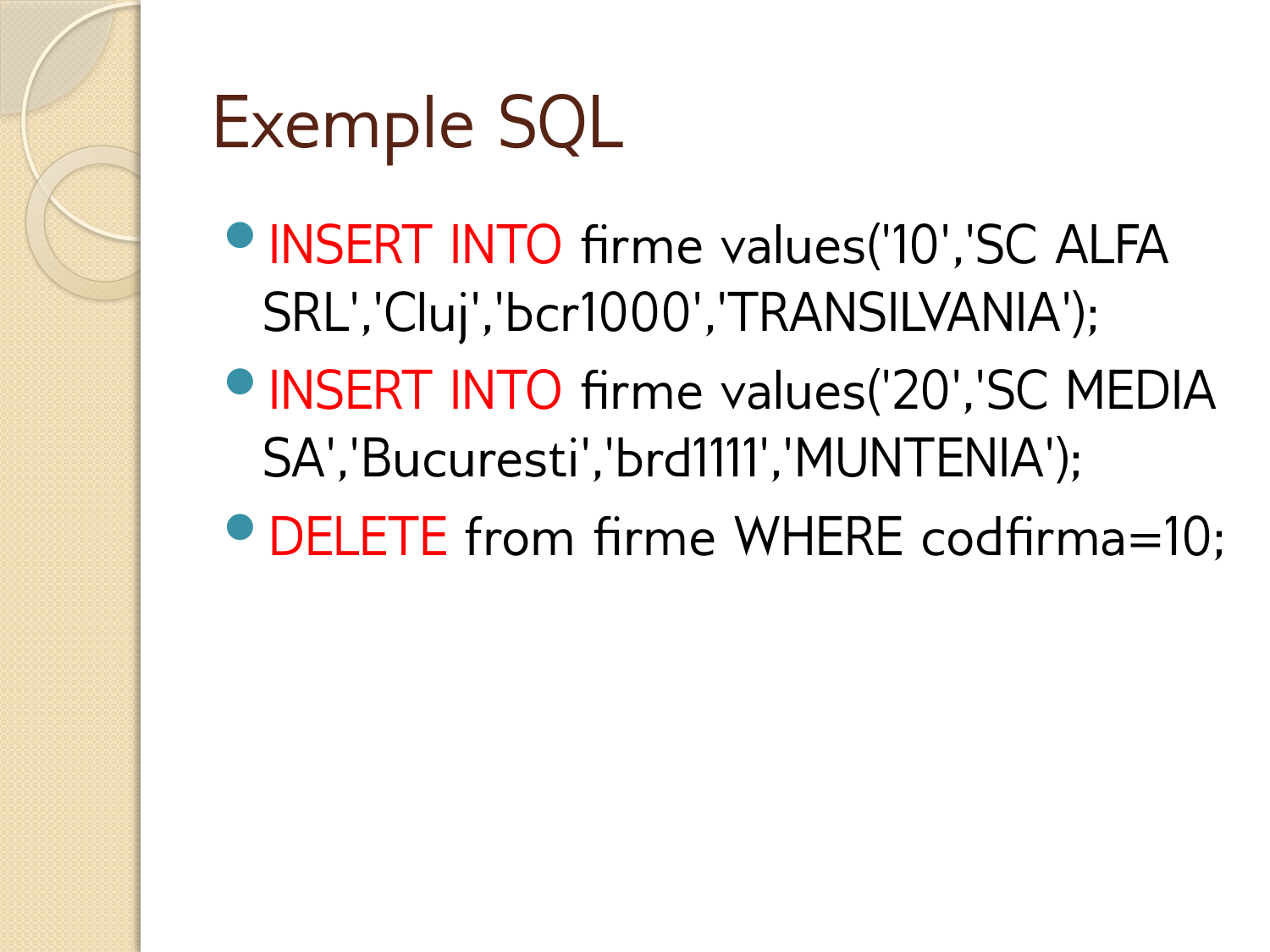

# Exemple SQL
INSERT INTO firme values('10','SC ALFA SRL','Cluj','bcr1000','TRANSILVANIA');
INSERT INTO firme values('20','SC MEDIA SA','Bucuresti','brd1111','MUNTENIA');
DELETE from firme WHERE codfirma=10;